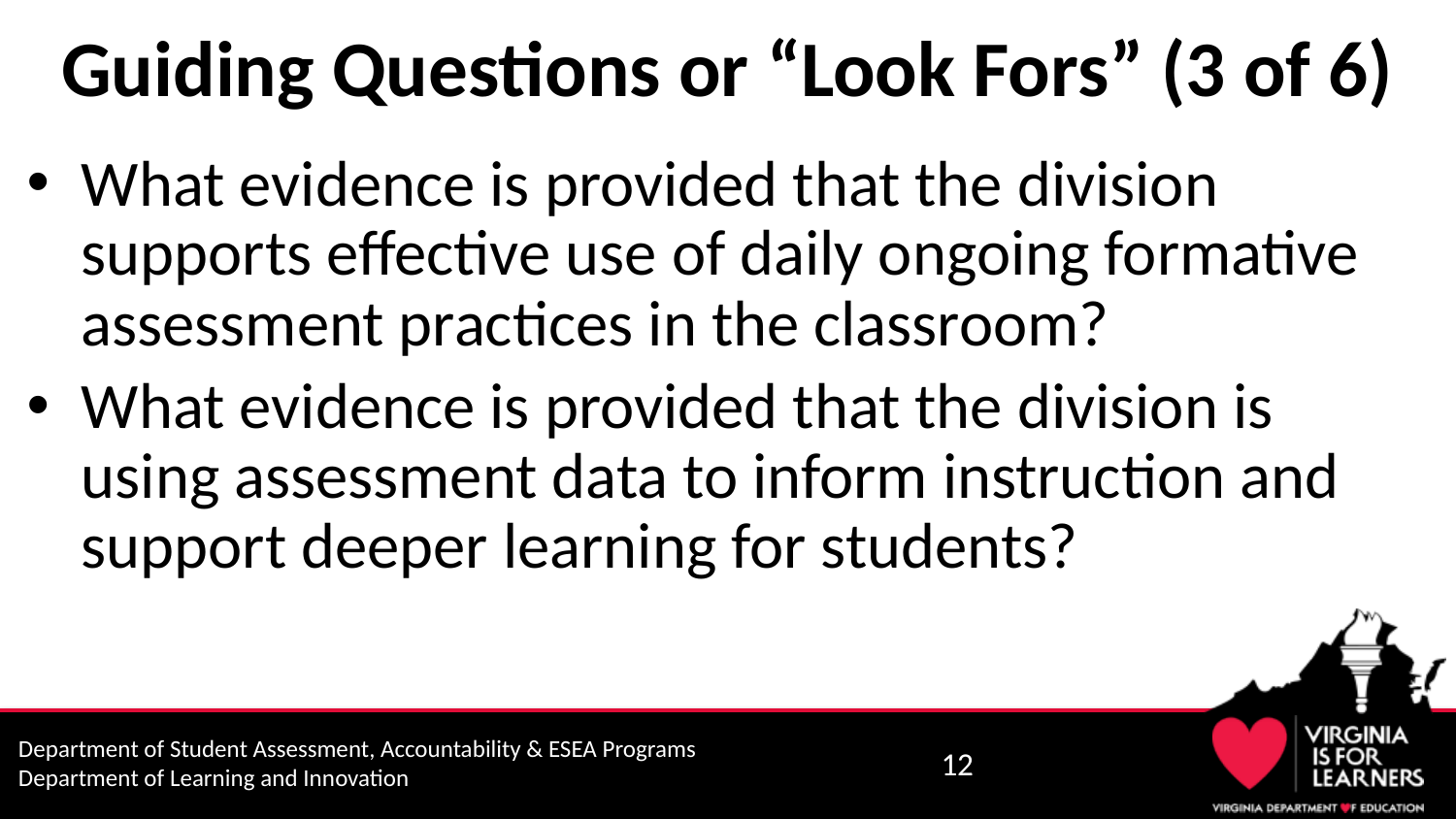

# Guiding Questions or “Look Fors” (3 of 6)
What evidence is provided that the division supports effective use of daily ongoing formative assessment practices in the classroom?
What evidence is provided that the division is using assessment data to inform instruction and support deeper learning for students?